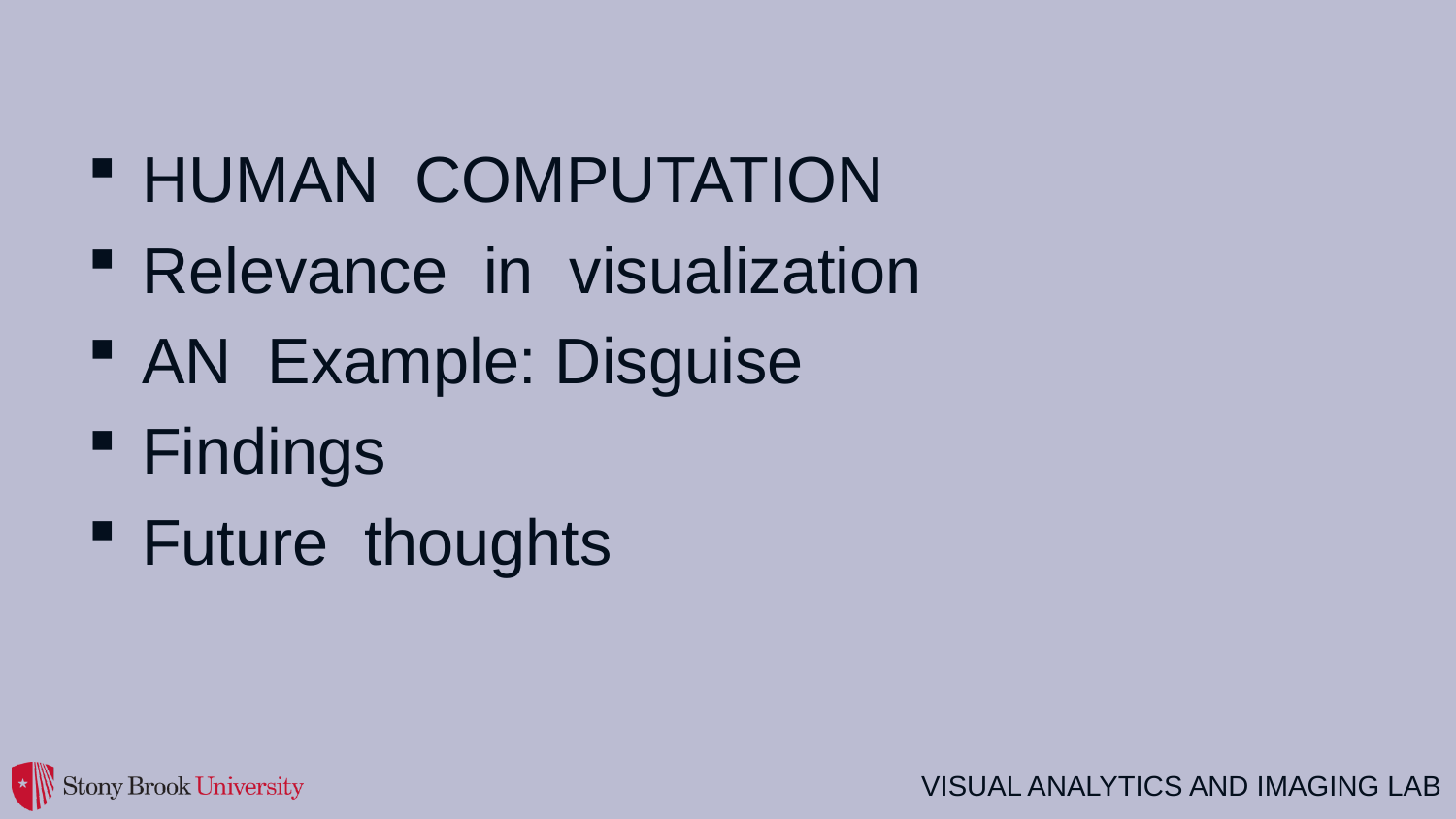

HUMAN  COMPUTATION
Relevance  in  visualization
AN  Example: Disguise
Findings
Future  thoughts